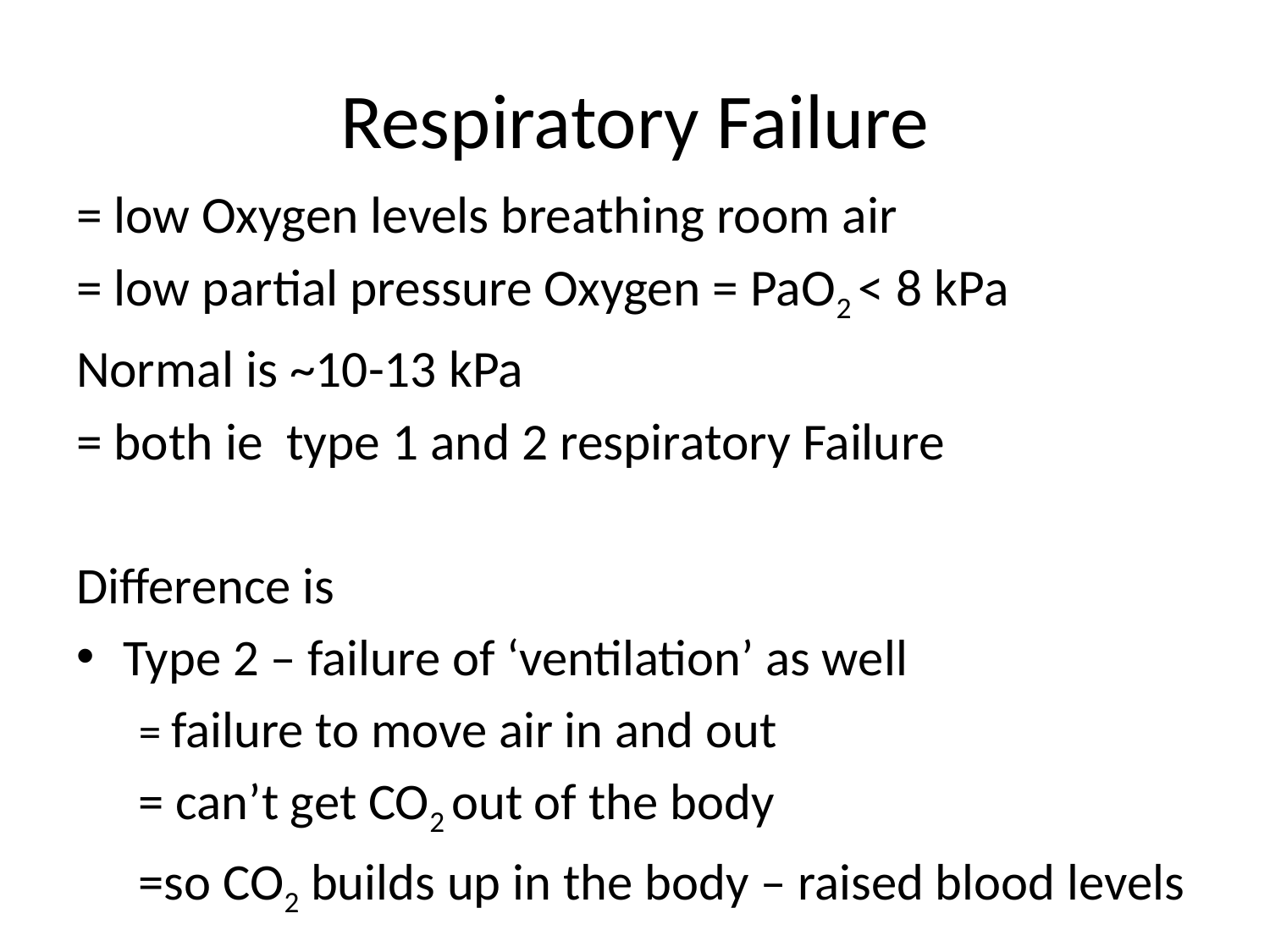

# Respiratory Failure
= low Oxygen levels breathing room air
= low partial pressure Oxygen = PaO2 < 8 kPa
Normal is ~10-13 kPa
= both ie  type 1 and 2 respiratory Failure

Difference is
Type 2 – failure of ‘ventilation’ as well
= failure to move air in and out
= can’t get CO2 out of the body
=so CO2 builds up in the body – raised blood levels